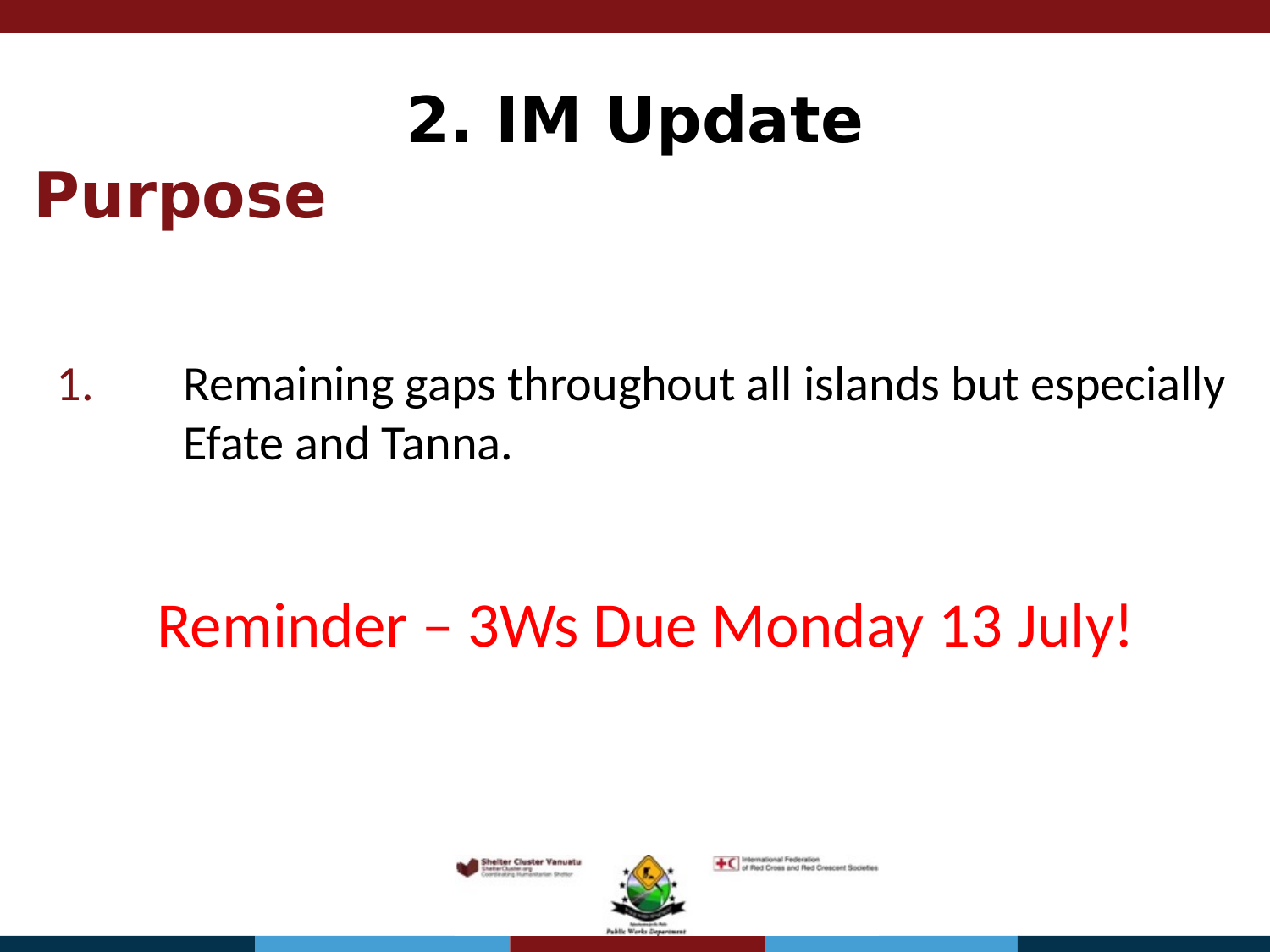

# 2. IM Update
Purpose

Remaining gaps throughout all islands but especially Efate and Tanna.

Reminder – 3Ws Due Monday 13 July!